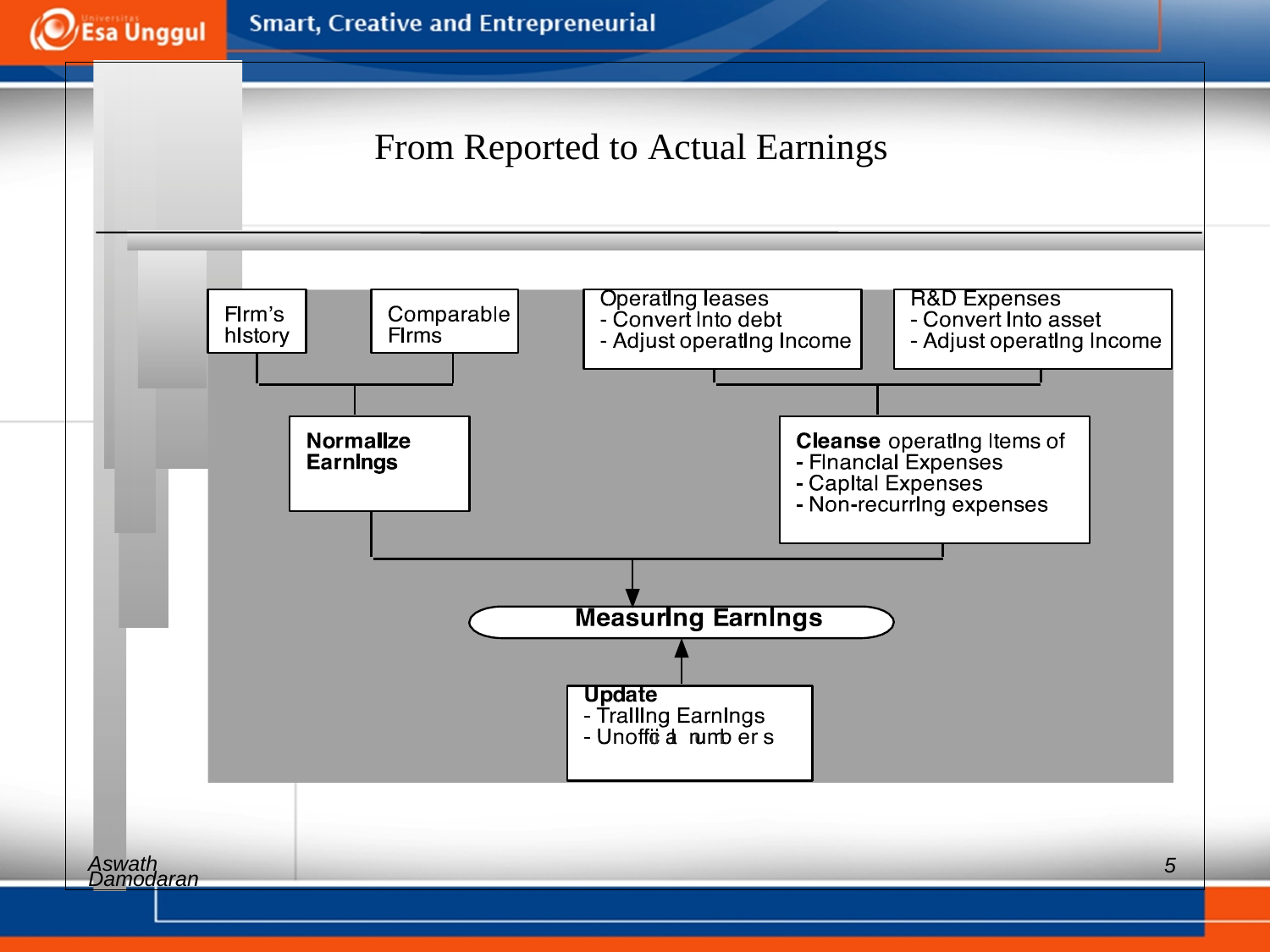

From Reported to Actual Earnings
Aswath

5
Damodaran